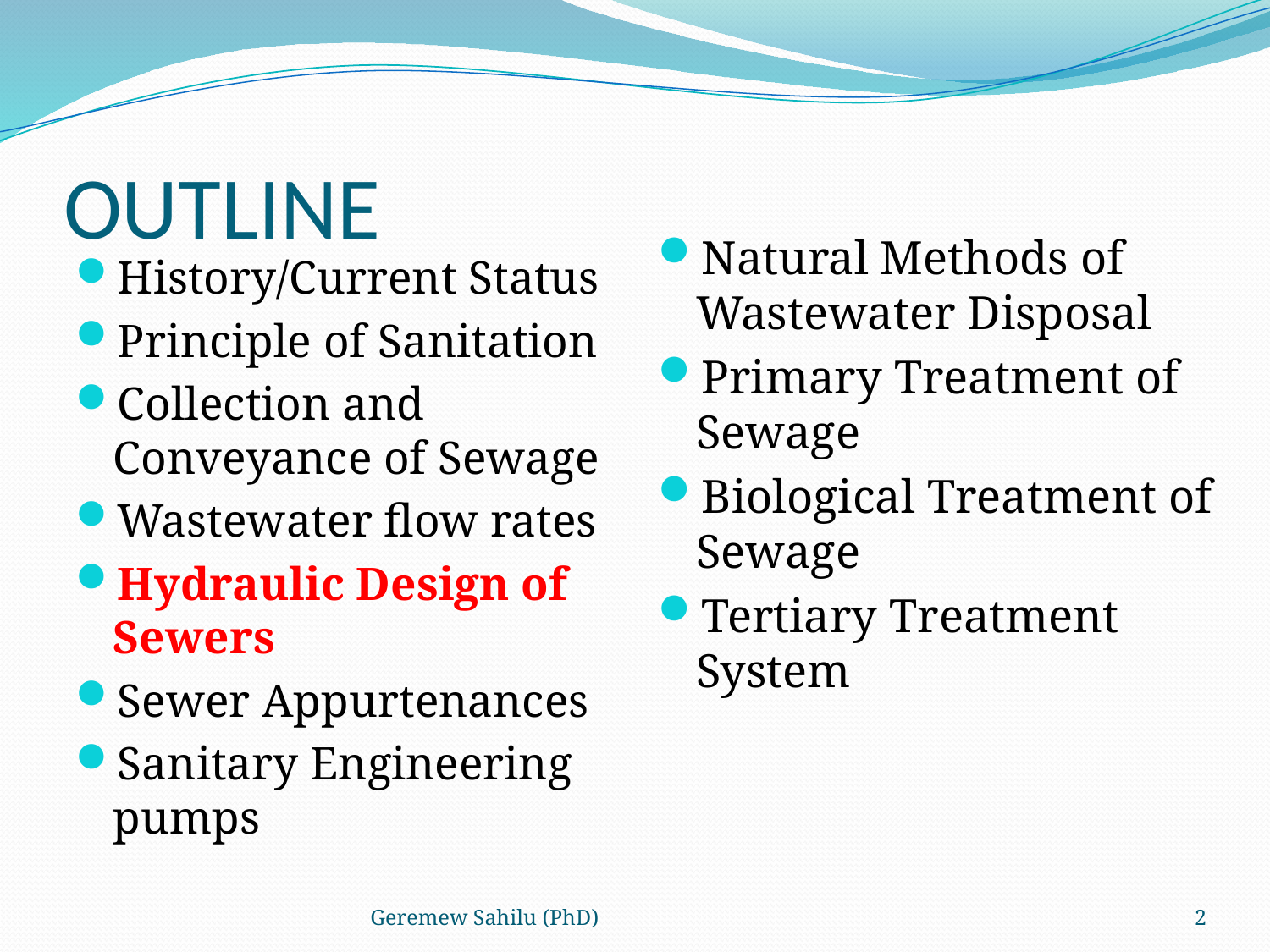

# OUTLINE
Natural Methods of Wastewater Disposal
Primary Treatment of Sewage
Biological Treatment of Sewage
Tertiary Treatment System

History/Current Status
Principle of Sanitation
Collection and Conveyance of Sewage
Wastewater flow rates
Hydraulic Design of Sewers
Sewer Appurtenances
Sanitary Engineering pumps

Geremew Sahilu (PhD)
2